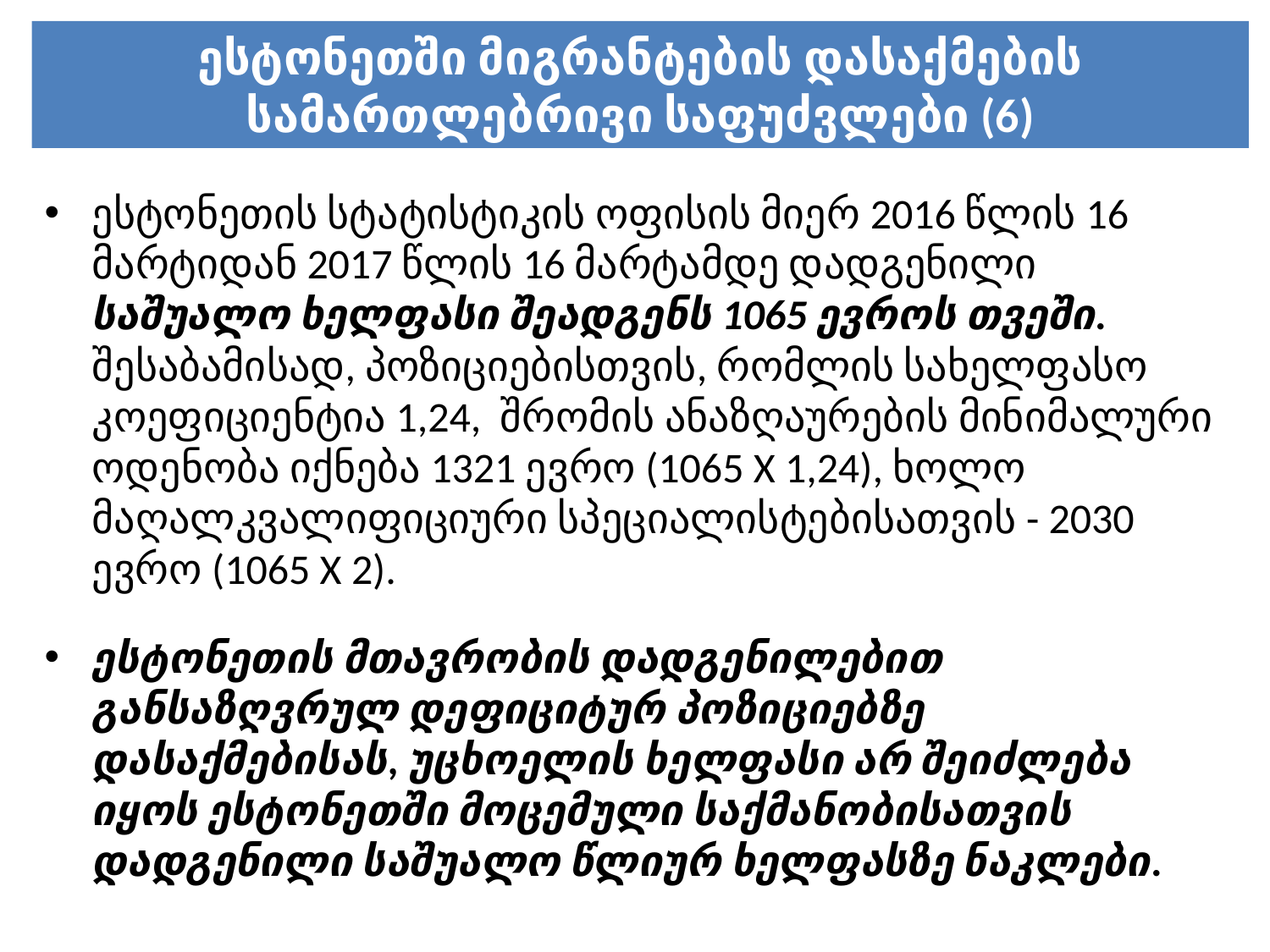

# ესტონეთში მიგრანტების დასაქმების სამართლებრივი საფუძვლები (6)
ესტონეთის სტატისტიკის ოფისის მიერ 2016 წლის 16 მარტიდან 2017 წლის 16 მარტამდე დადგენილი საშუალო ხელფასი შეადგენს 1065 ევროს თვეში. შესაბამისად, პოზიციებისთვის, რომლის სახელფასო კოეფიციენტია 1,24,  შრომის ანაზღაურების მინიმალური ოდენობა იქნება 1321 ევრო (1065 X 1,24), ხოლო მაღალკვალიფიციური სპეციალისტებისათვის - 2030 ევრო (1065 X 2).

ესტონეთის მთავრობის დადგენილებით განსაზღვრულ დეფიციტურ პოზიციებზე დასაქმებისას, უცხოელის ხელფასი არ შეიძლება იყოს ესტონეთში მოცემული საქმანობისათვის დადგენილი საშუალო წლიურ ხელფასზე ნაკლები.